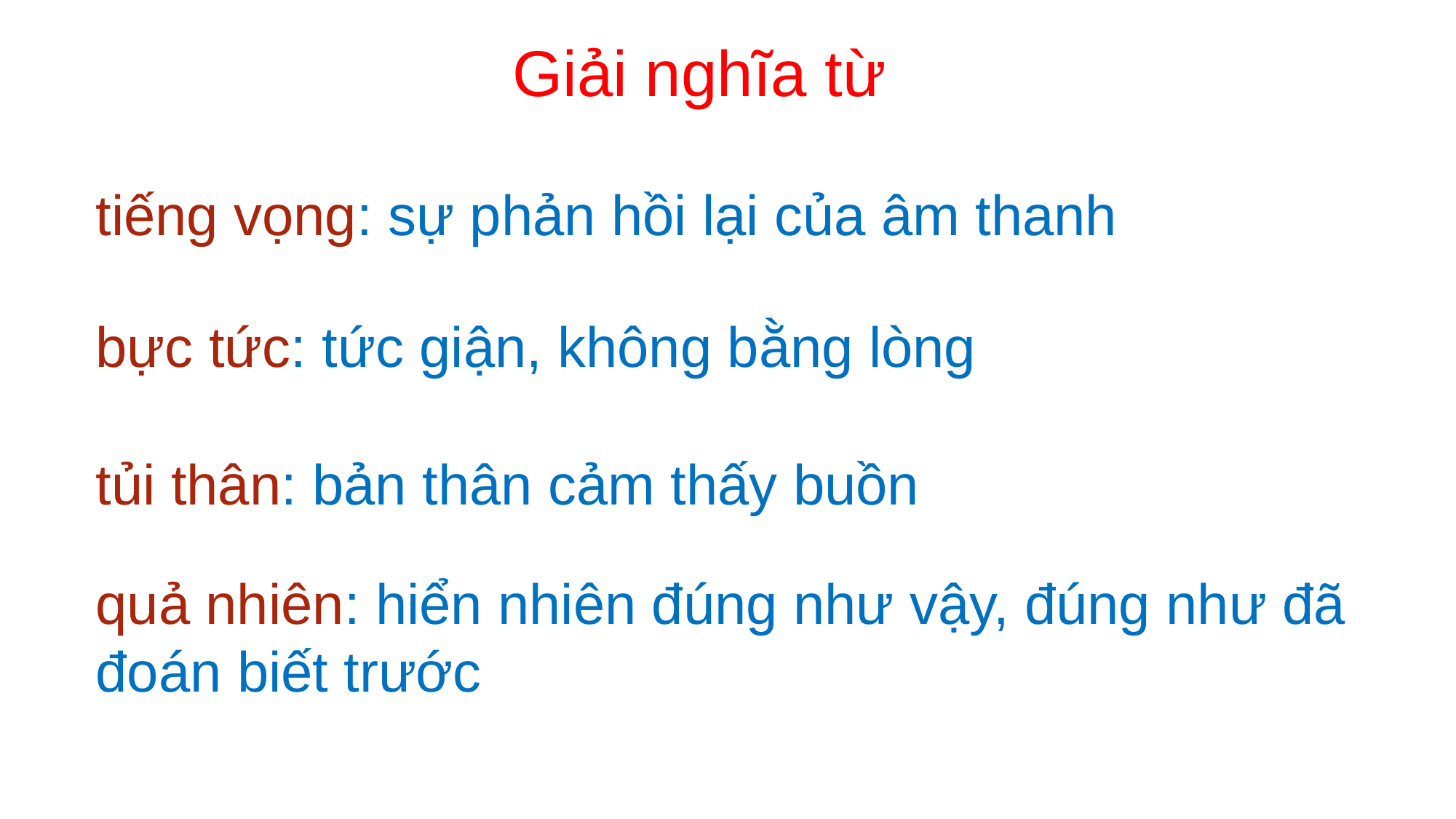

Giải nghĩa từ
tiếng vọng: sự phản hồi lại của âm thanh
bực tức: tức giận, không bằng lòng
tủi thân: bản thân cảm thấy buồn
quả nhiên: hiển nhiên đúng như vậy, đúng như đã đoán biết trước